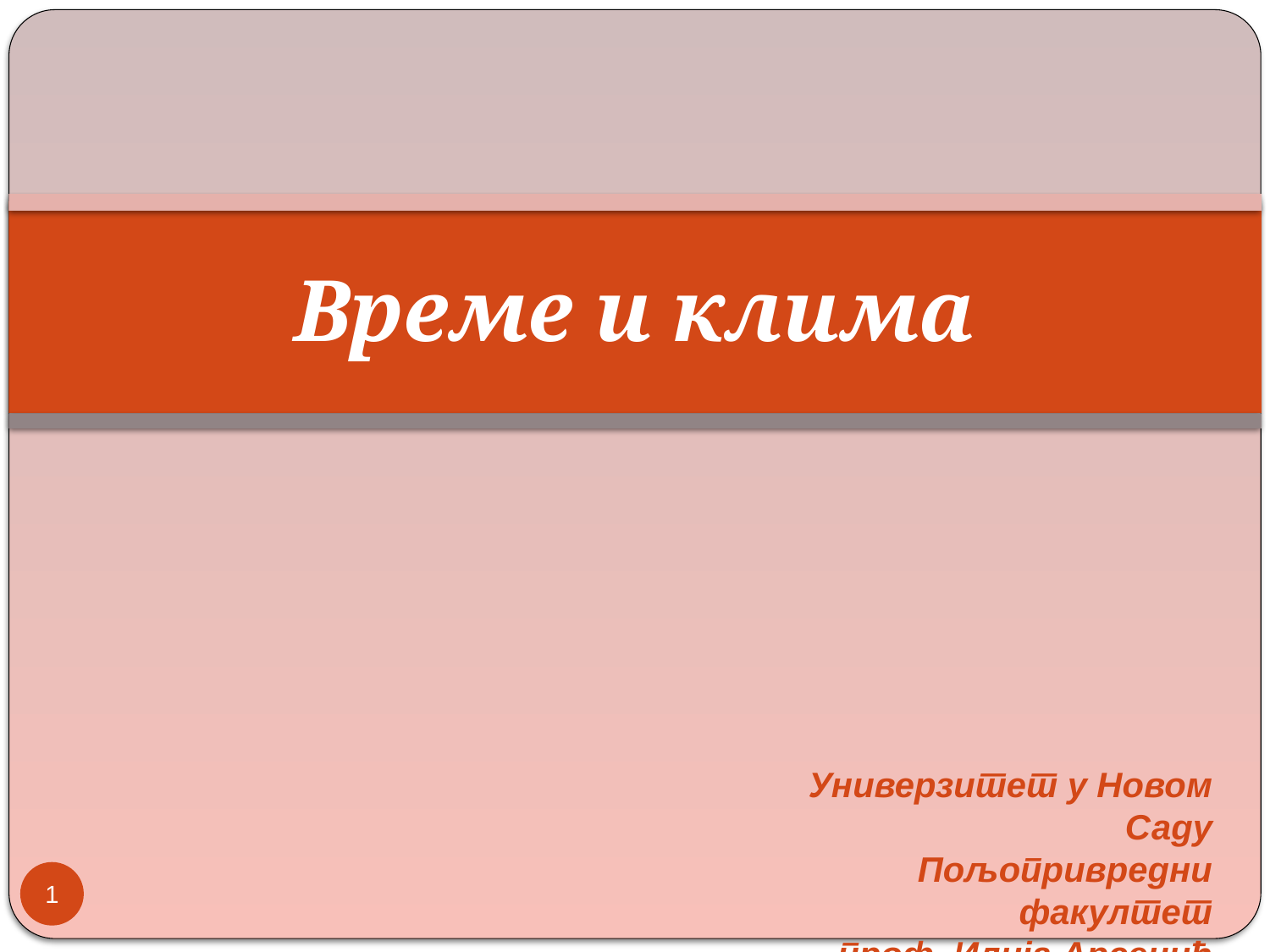

# Време и клима
Универзитет у Новом Саду
Пољопривредни факултет
проф. Илија Арсенић
1